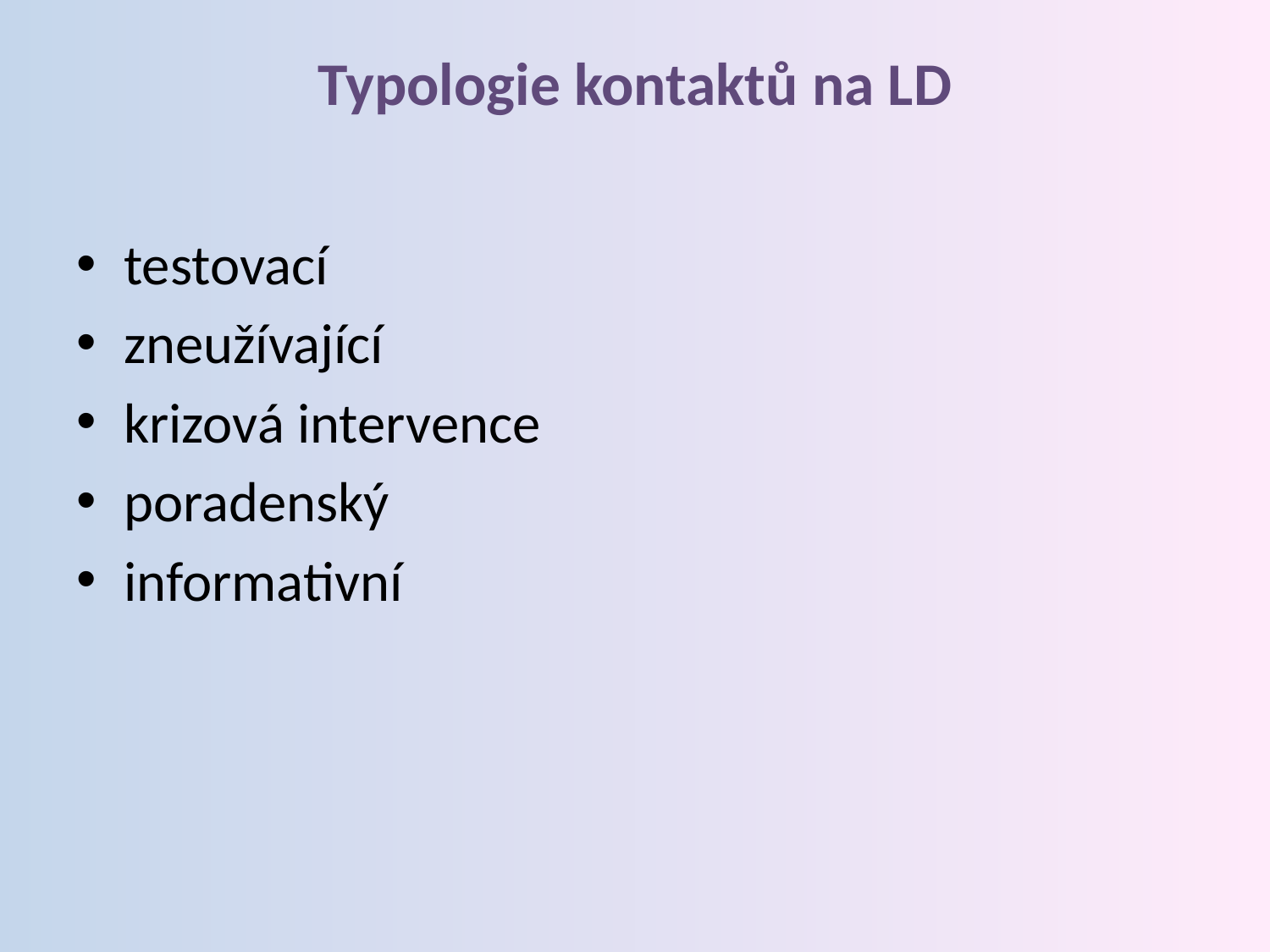

# Typologie kontaktů na LD
testovací
zneužívající
krizová intervence
poradenský
informativní